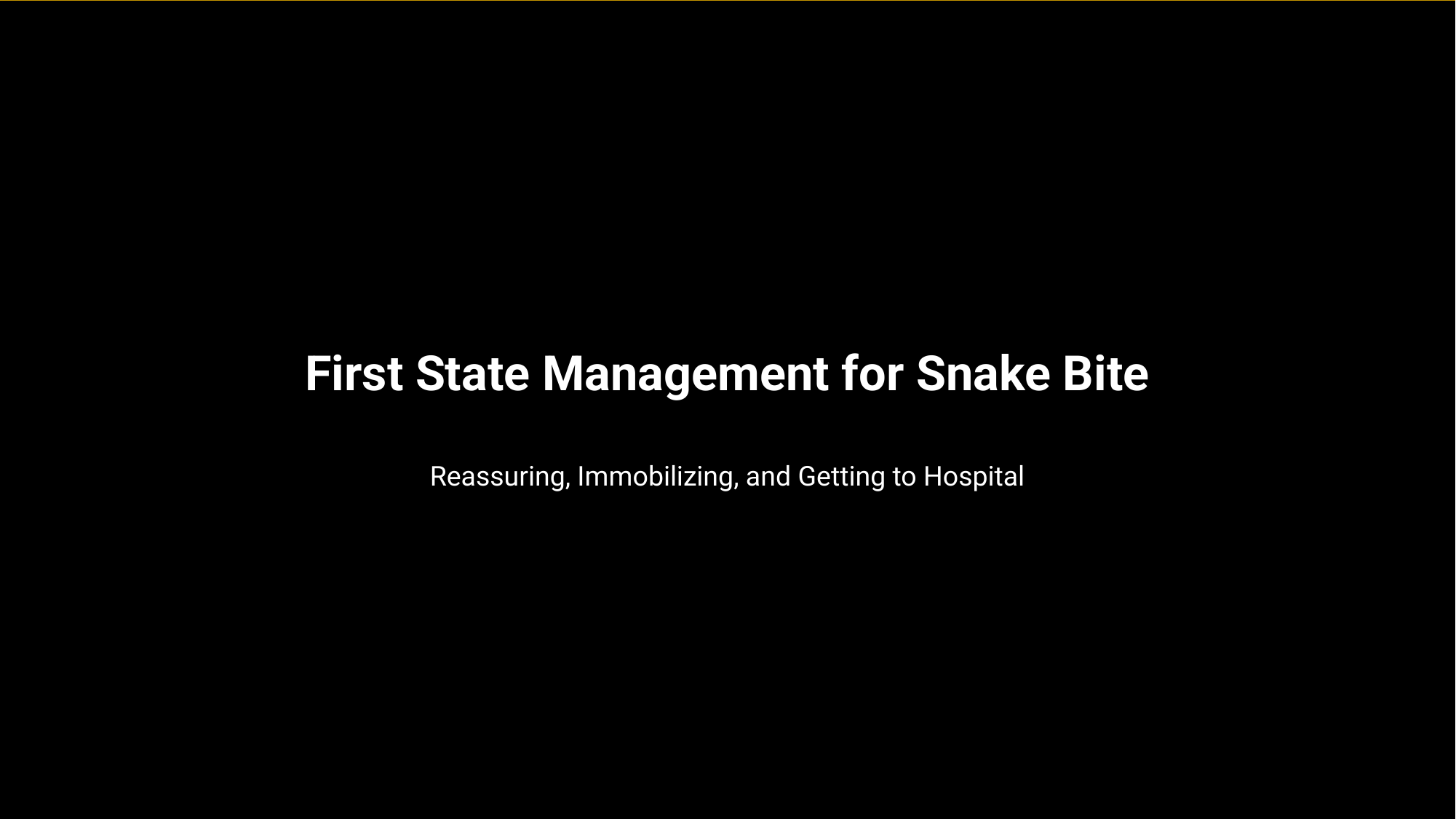

First State Management for Snake Bite
Reassuring, Immobilizing, and Getting to Hospital